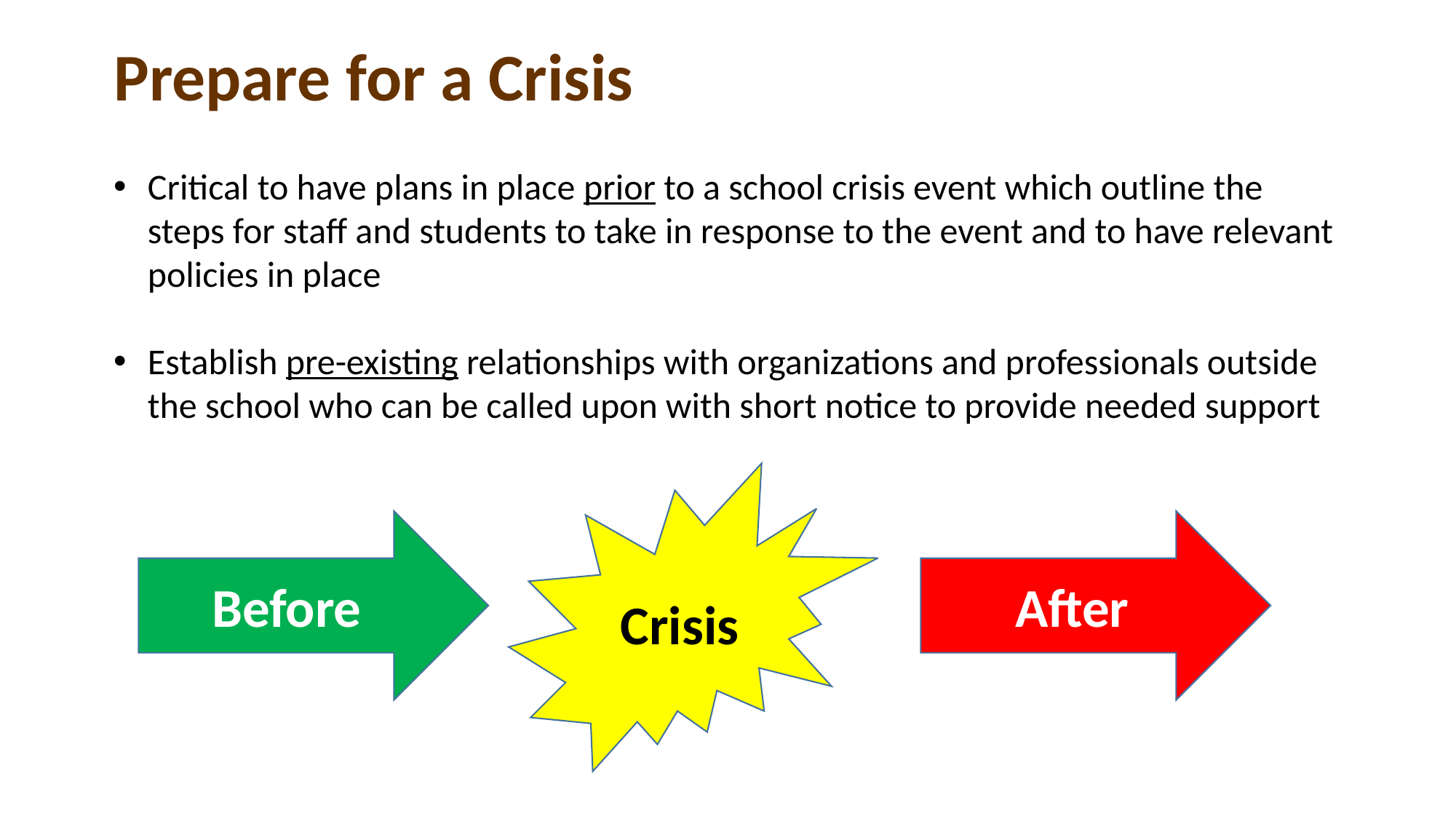

# Prepare for a Crisis
Critical to have plans in place prior to a school crisis event which outline the steps for staff and students to take in response to the event and to have relevant policies in place

Establish pre-existing relationships with organizations and professionals outside the school who can be called upon with short notice to provide needed support
Crisis
Before
After